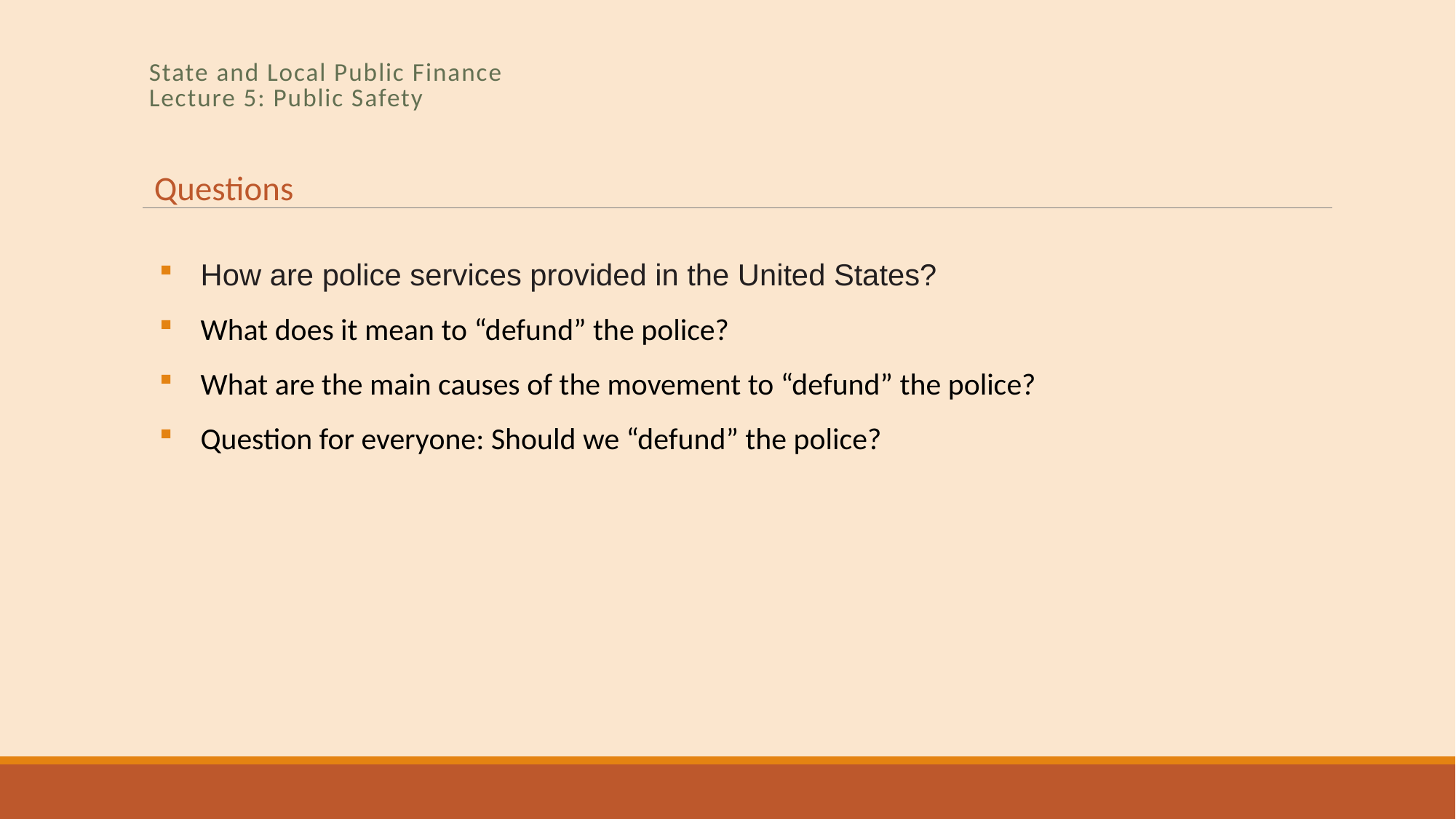

# State and Local Public Finance Lecture 5: Public Safety
Questions

How are police services provided in the United States?
What does it mean to “defund” the police?
What are the main causes of the movement to “defund” the police?
Question for everyone: Should we “defund” the police?